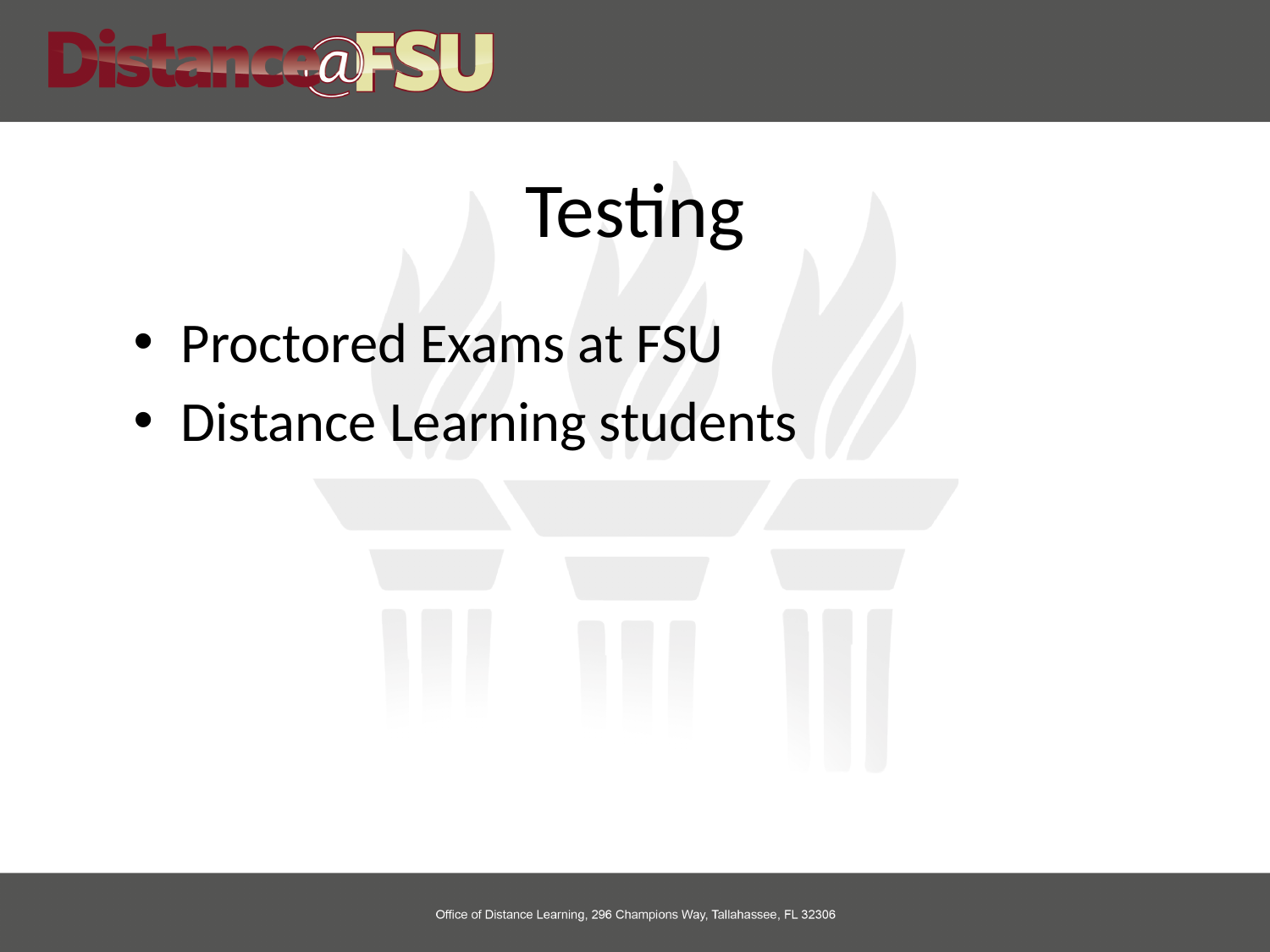

# Testing
Proctored Exams at FSU
Distance Learning students